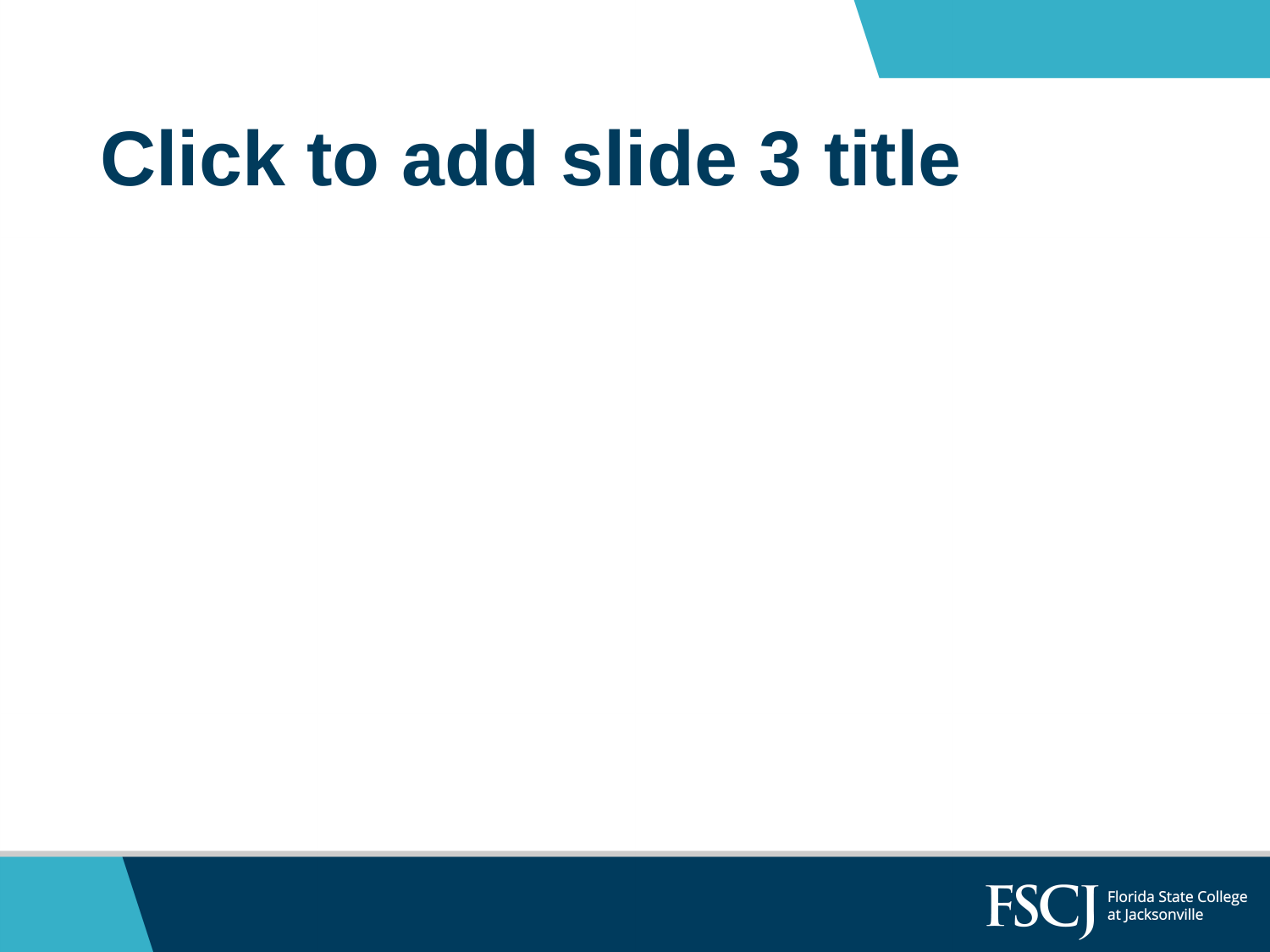

# Click to add slide 3 title